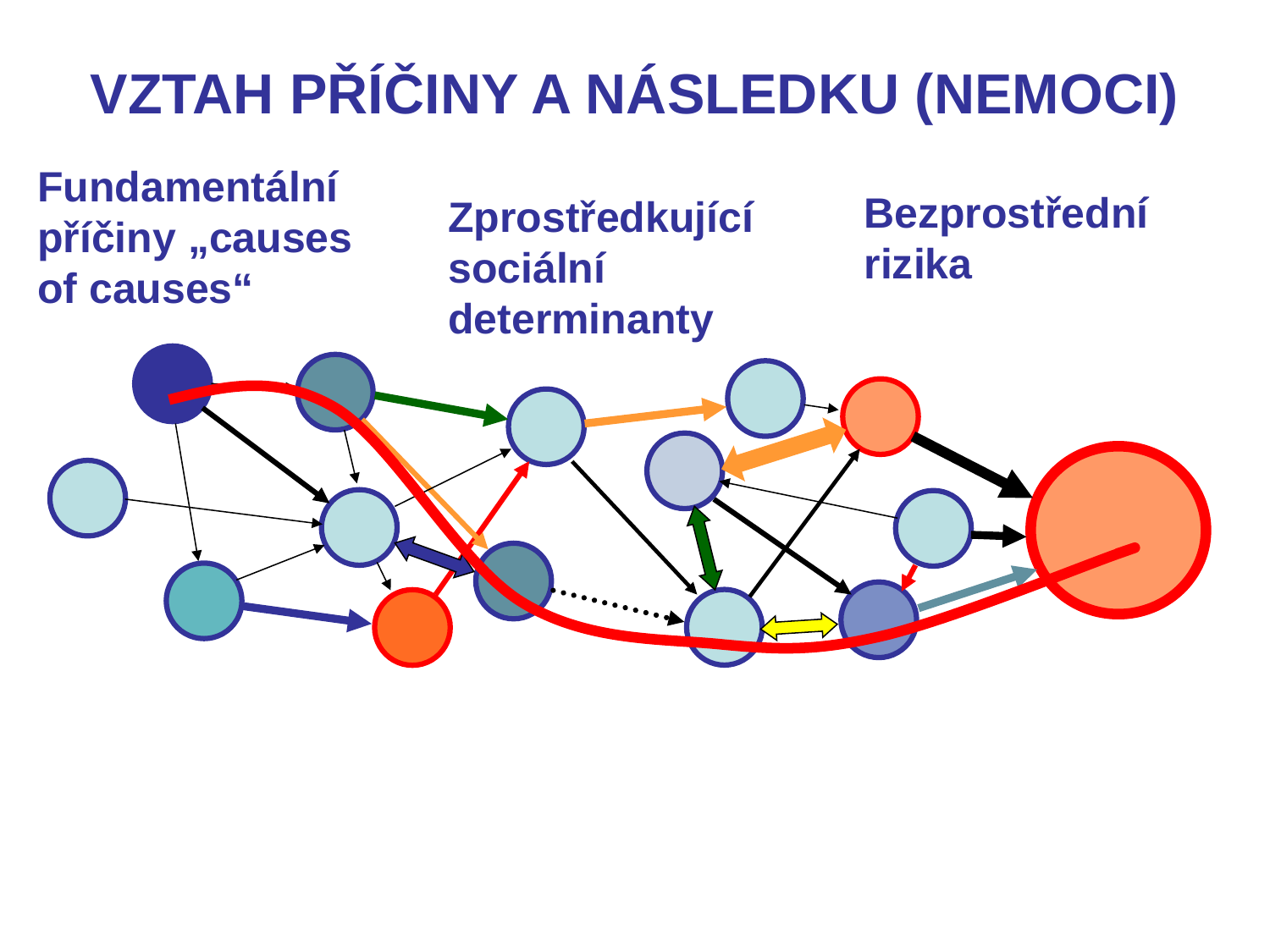

# VZTAH PŘÍČINY A NÁSLEDKU (NEMOCI)
Fundamentální příčiny „causes of causes“
Bezprostřední rizika
Zprostředkující sociální determinanty